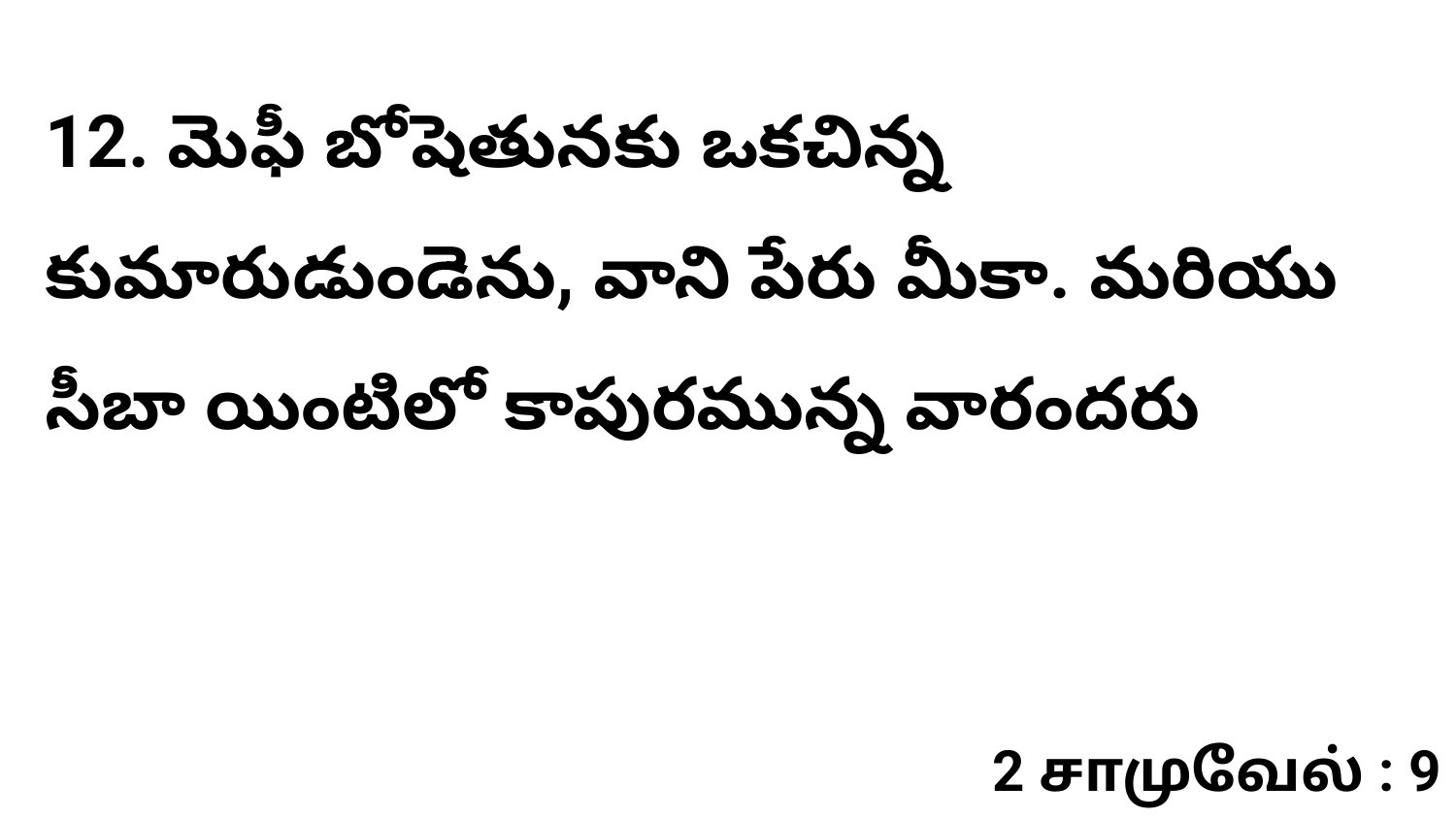

12. మెఫీ బోషెతునకు ఒకచిన్న కుమారుడుండెను, వాని పేరు మీకా. మరియు సీబా యింటిలో కాపురమున్న వారందరు
2 சாமுவேல் : 9